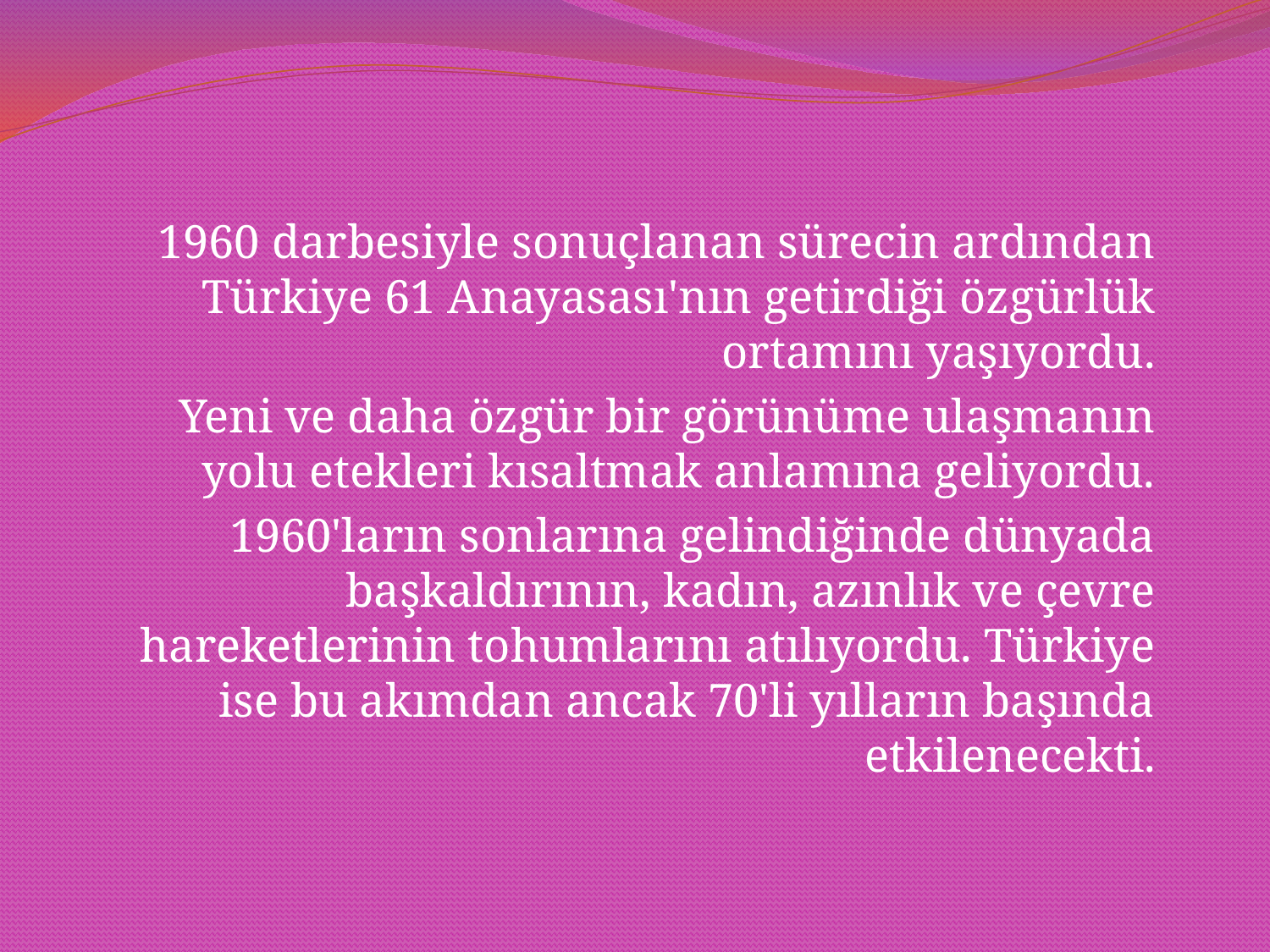

#
1960 darbesiyle sonuçlanan sürecin ardından Türkiye 61 Anayasası'nın getirdiği özgürlük ortamını yaşıyordu.
Yeni ve daha özgür bir görünüme ulaşmanın yolu etekleri kısaltmak anlamına geliyordu.
1960'ların sonlarına gelindiğinde dünyada başkaldırının, kadın, azınlık ve çevre hareketlerinin tohumlarını atılıyordu. Türkiye ise bu akımdan ancak 70'li yılların başında etkilenecekti.